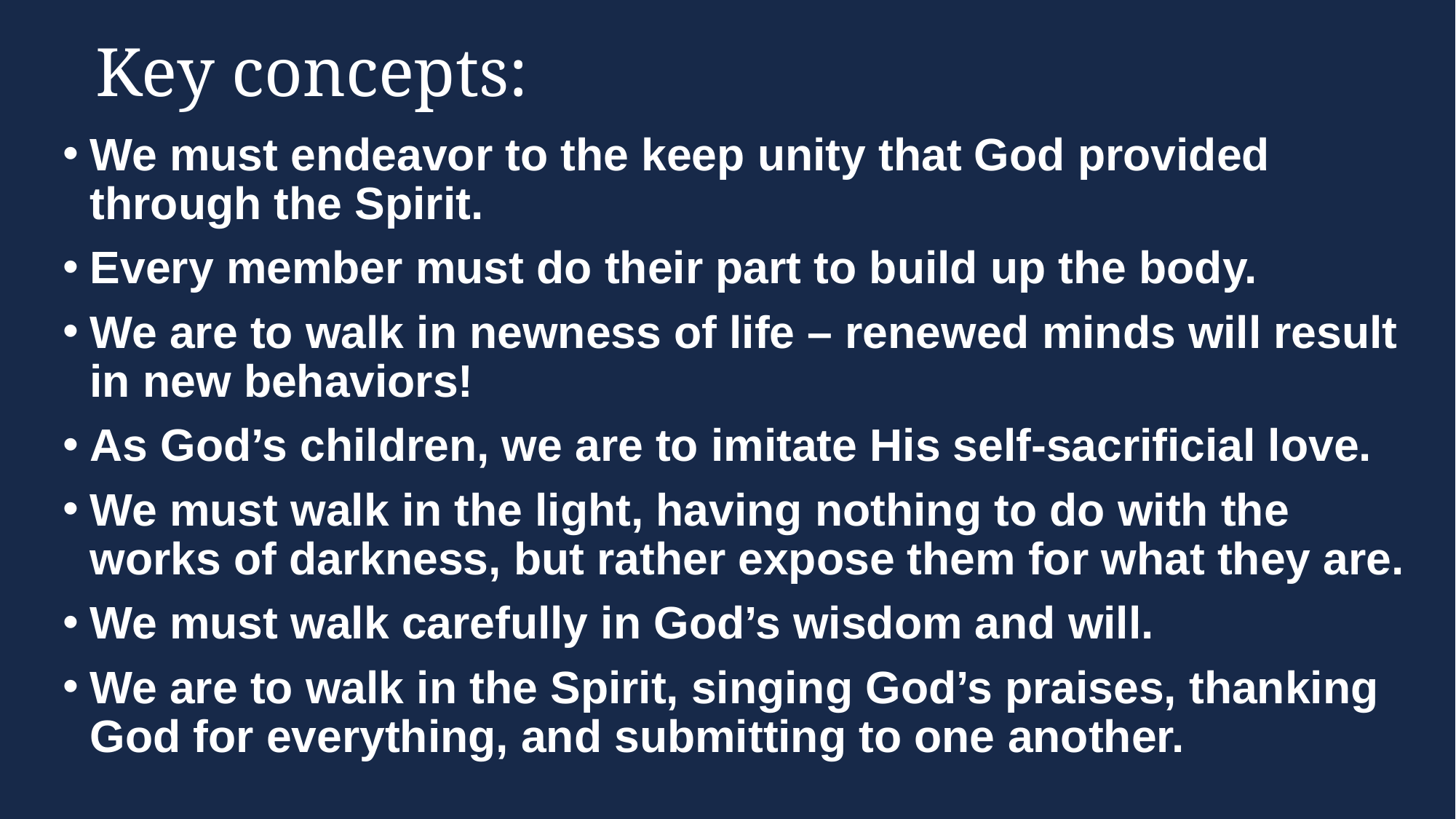

# Key concepts:
We must endeavor to the keep unity that God provided through the Spirit.
Every member must do their part to build up the body.
We are to walk in newness of life – renewed minds will result in new behaviors!
As God’s children, we are to imitate His self-sacrificial love.
We must walk in the light, having nothing to do with the works of darkness, but rather expose them for what they are.
We must walk carefully in God’s wisdom and will.
We are to walk in the Spirit, singing God’s praises, thanking God for everything, and submitting to one another.